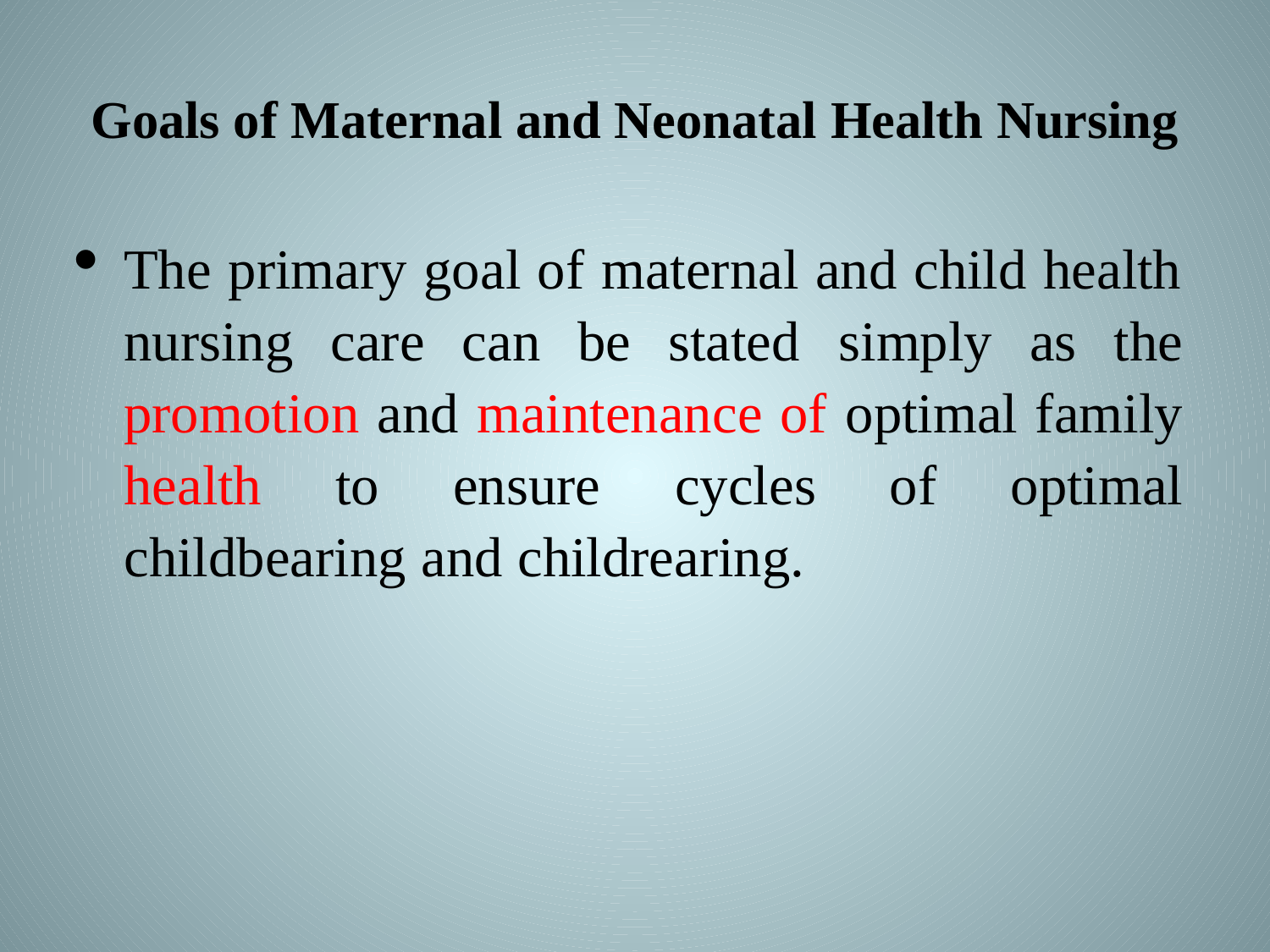

# Goals of Maternal and Neonatal Health Nursing
The primary goal of maternal and child health nursing care can be stated simply as the promotion and maintenance of optimal family health to ensure cycles of optimal childbearing and childrearing.